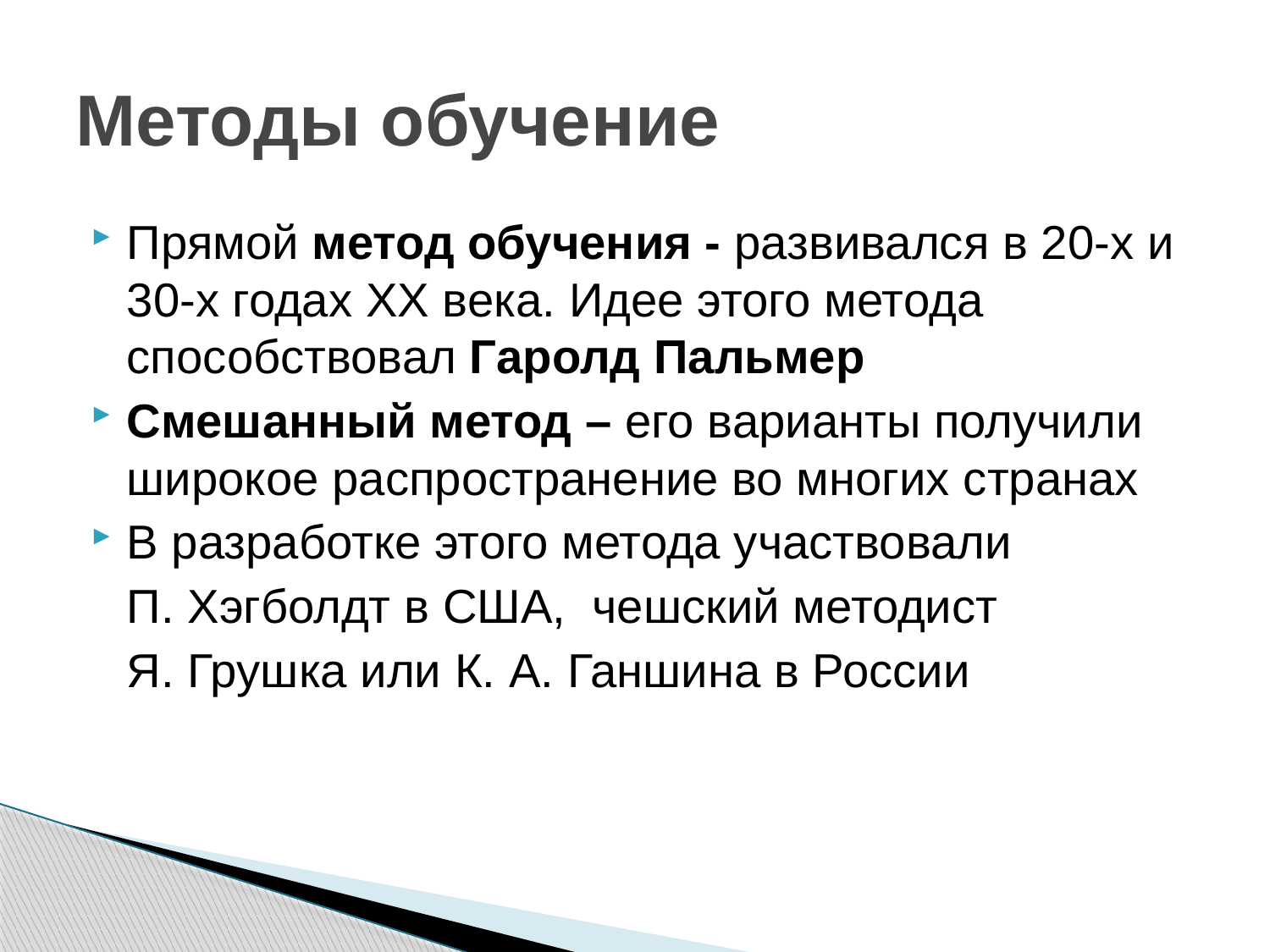

# Методы обучение
Прямой метод обучения - развивался в 20-х и 30-х годах ХХ века. Идее этого метода способствовал Гaролд Пальмер
Смешанный метод – его варианты получили широкое распространение во многих странах
В разработке этого метода участвовали
	П. Хэгболдт в США,  чешский методист
	Я. Грушка или К. А. Ганшина в России